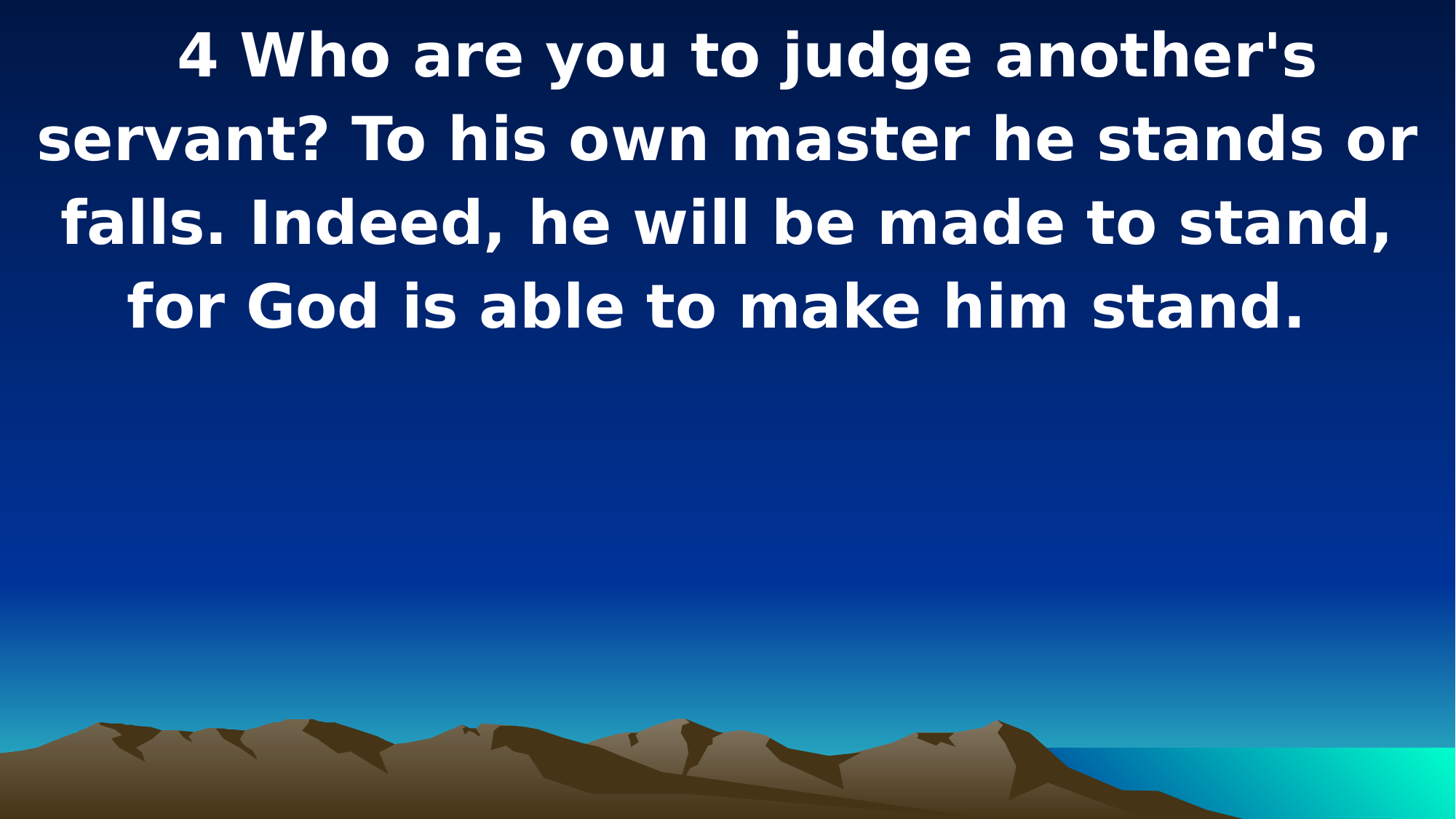

4 Who are you to judge another's servant? To his own master he stands or falls. Indeed, he will be made to stand, for God is able to make him stand.